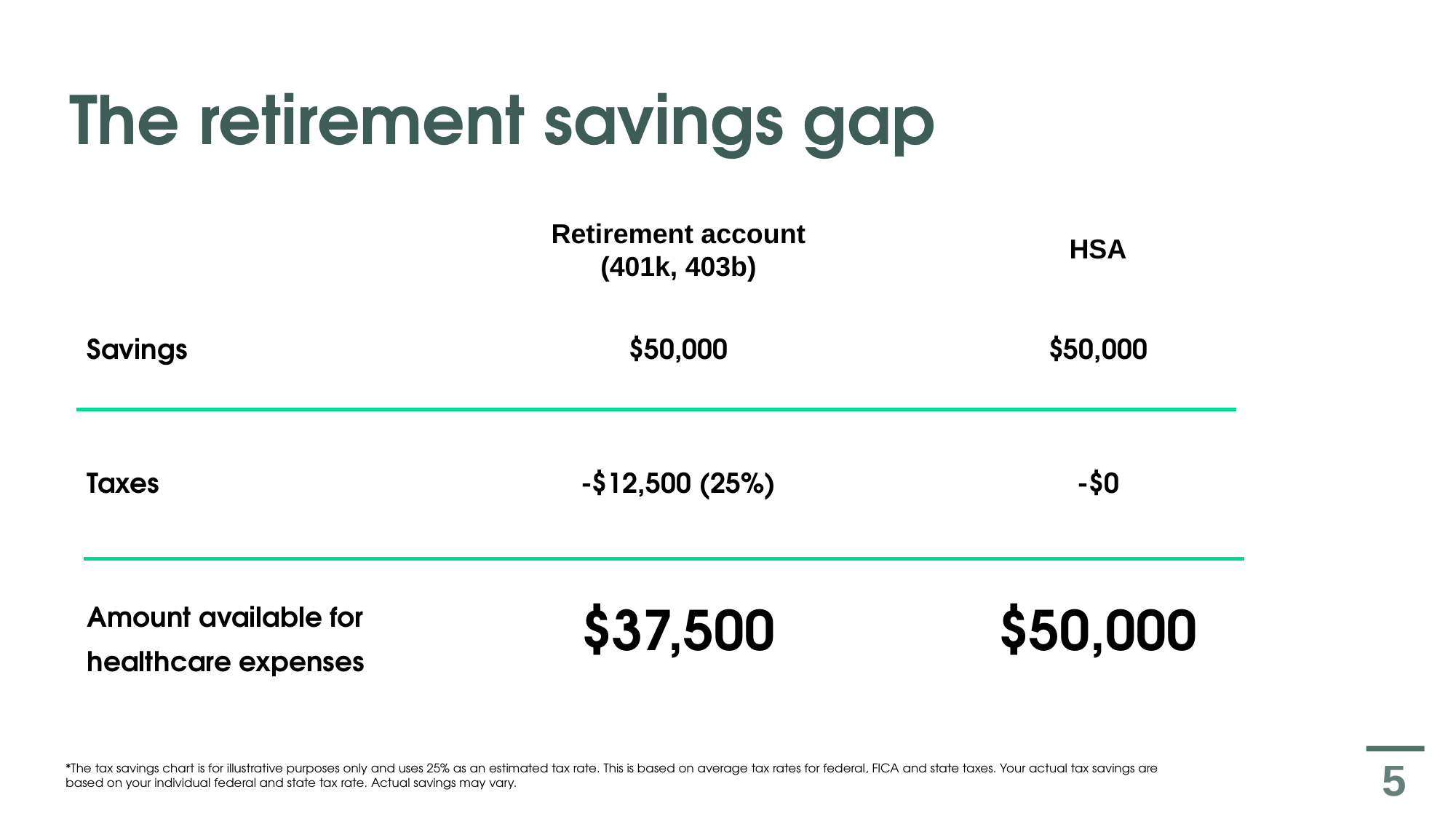

# The retirement savings gap
Retirement account
(401k, 403b)
HSA
Savings

Taxes

Amount available for
healthcare expenses
$50,000

-$12,500 (25%)

$37,500
$50,000

-$0

$50,000
5

*The tax savings chart is for illustrative purposes only and uses 25% as an estimated tax rate. This is based on average tax rates for federal, FICA and state taxes. Your actual tax savings are
based on your individual federal and state tax rate. Actual savings may vary.